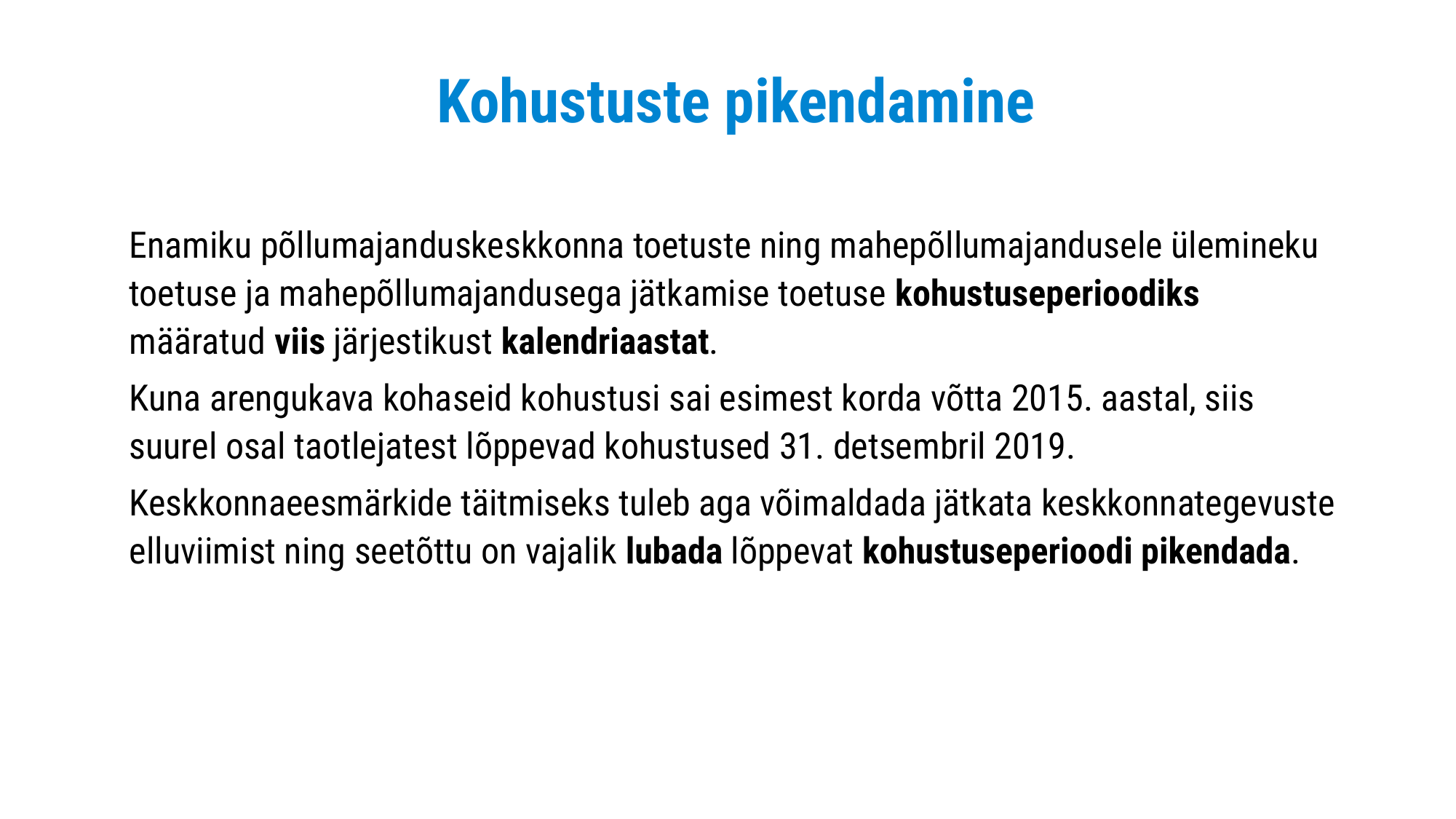

# Kohustuste pikendamine
Enamiku põllumajanduskeskkonna toetuste ning mahepõllumajandusele ülemineku toetuse ja mahepõllumajandusega jätkamise toetuse kohustuseperioodiks määratud viis järjestikust kalendriaastat.
Kuna arengukava kohaseid kohustusi sai esimest korda võtta 2015. aastal, siis suurel osal taotlejatest lõppevad kohustused 31. detsembril 2019.
Keskkonnaeesmärkide täitmiseks tuleb aga võimaldada jätkata keskkonnategevuste elluviimist ning seetõttu on vajalik lubada lõppevat kohustuseperioodi pikendada.